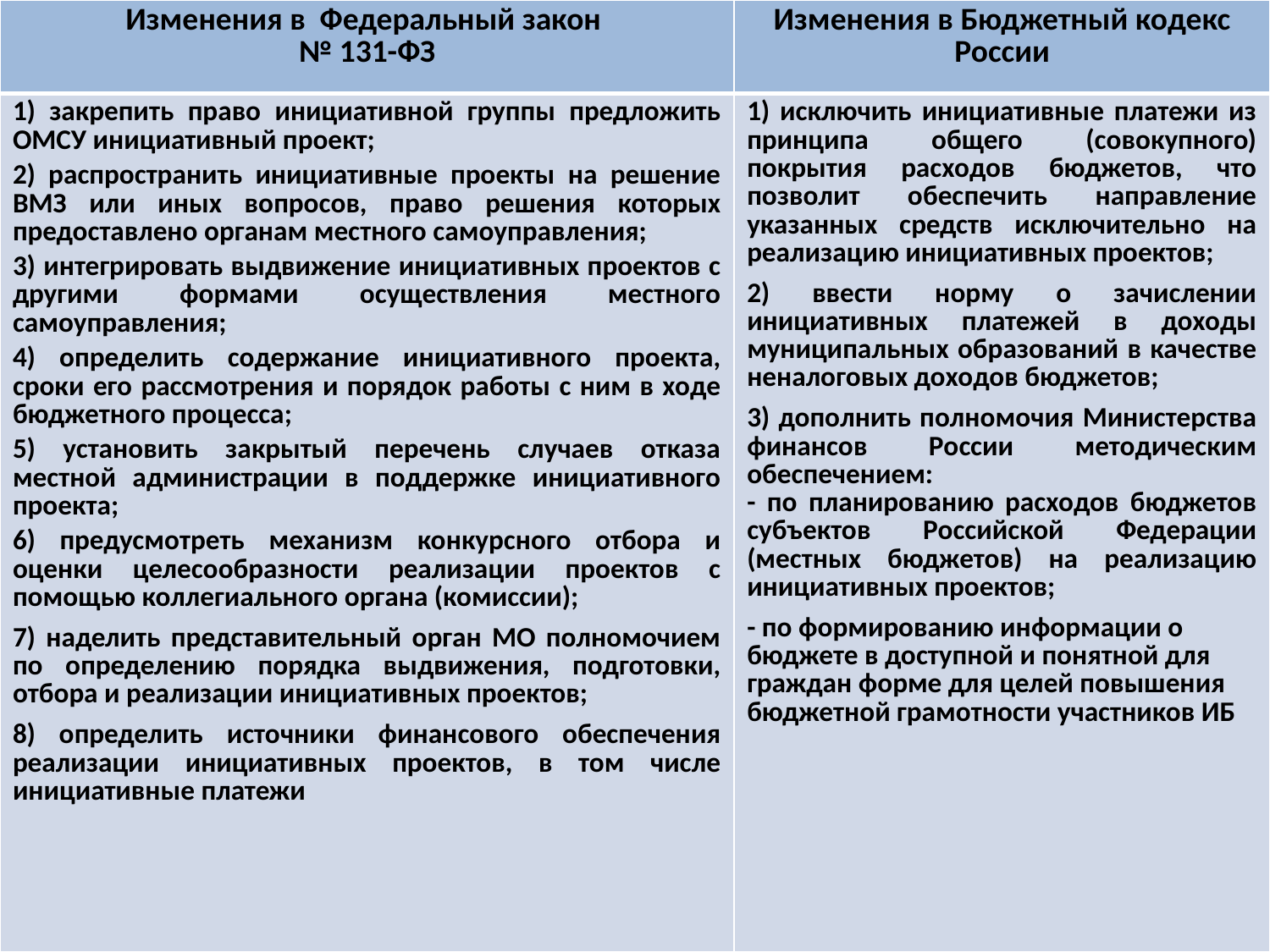

| Изменения в Федеральный закон № 131-ФЗ | Изменения в Бюджетный кодекс России |
| --- | --- |
| 1) закрепить право инициативной группы предложить ОМСУ инициативный проект; 2) распространить инициативные проекты на решение ВМЗ или иных вопросов, право решения которых предоставлено органам местного самоуправления; 3) интегрировать выдвижение инициативных проектов с другими формами осуществления местного самоуправления; 4) определить содержание инициативного проекта, сроки его рассмотрения и порядок работы с ним в ходе бюджетного процесса; 5) установить закрытый перечень случаев отказа местной администрации в поддержке инициативного проекта; 6) предусмотреть механизм конкурсного отбора и оценки целесообразности реализации проектов с помощью коллегиального органа (комиссии); 7) наделить представительный орган МО полномочием по определению порядка выдвижения, подготовки, отбора и реализации инициативных проектов; 8) определить источники финансового обеспечения реализации инициативных проектов, в том числе инициативные платежи | 1) исключить инициативные платежи из принципа общего (совокупного) покрытия расходов бюджетов, что позволит обеспечить направление указанных средств исключительно на реализацию инициативных проектов; 2) ввести норму о зачислении инициативных платежей в доходы муниципальных образований в качестве неналоговых доходов бюджетов; 3) дополнить полномочия Министерства финансов России методическим обеспечением: - по планированию расходов бюджетов субъектов Российской Федерации (местных бюджетов) на реализацию инициативных проектов; - по формированию информации о бюджете в доступной и понятной для граждан форме для целей повышения бюджетной грамотности участников ИБ |